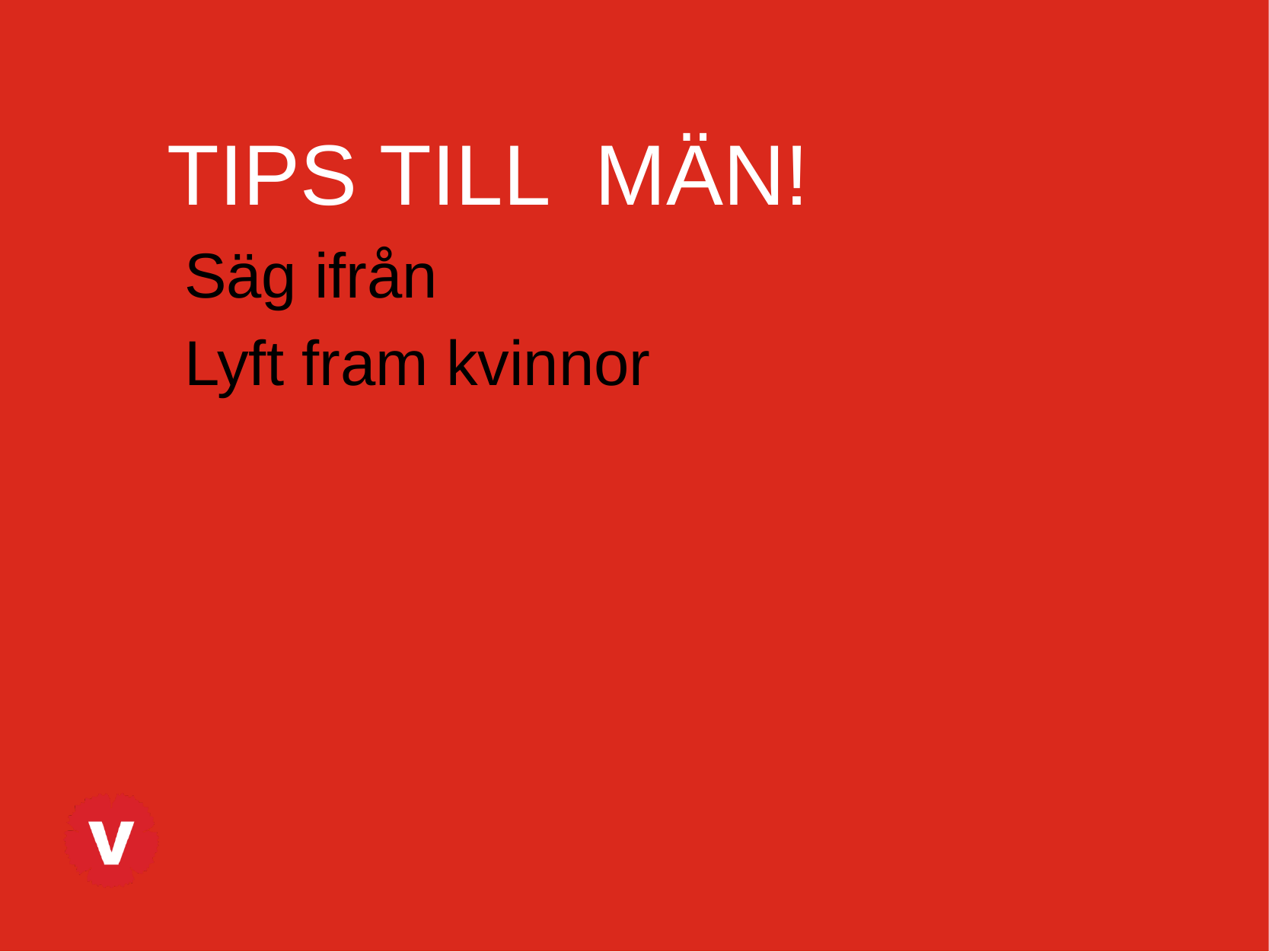

TIPS TILL  MÄN!
Säg ifrån
Lyft fram kvinnor